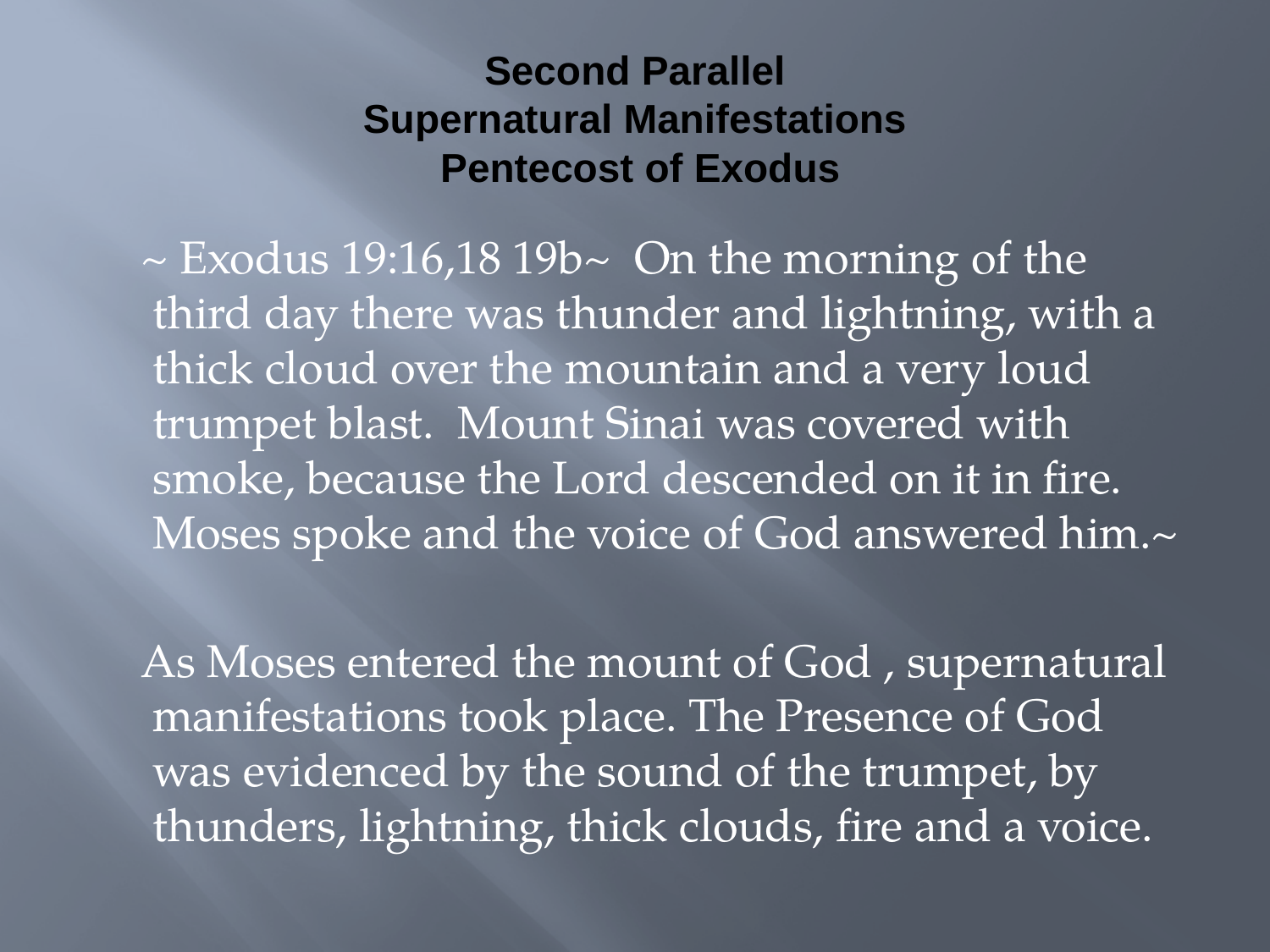

# Second Parallel Supernatural Manifestations Pentecost of Exodus
    ~ Exodus 19:16,18 19b~  On the morning of the third day there was thunder and lightning, with a thick cloud over the mountain and a very loud trumpet blast.  Mount Sinai was covered with smoke, because the Lord descended on it in fire. Moses spoke and the voice of God answered him.~

    As Moses entered the mount of God , supernatural  manifestations took place. The Presence of God was evidenced by the sound of the trumpet, by thunders, lightning, thick clouds, fire and a voice.